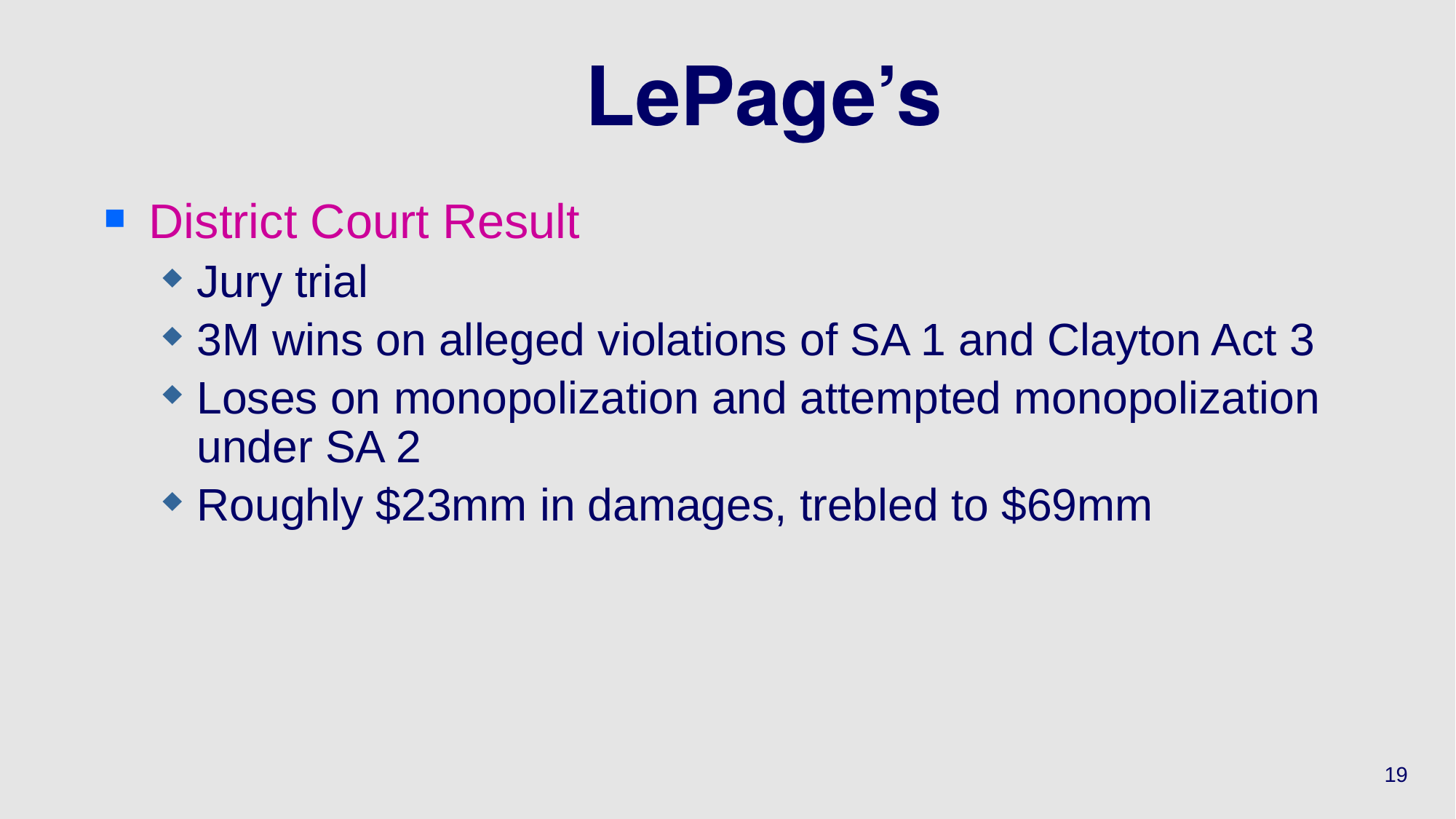

# LePage’s
District Court Result
Jury trial
3M wins on alleged violations of SA 1 and Clayton Act 3
Loses on monopolization and attempted monopolization under SA 2
Roughly $23mm in damages, trebled to $69mm
19